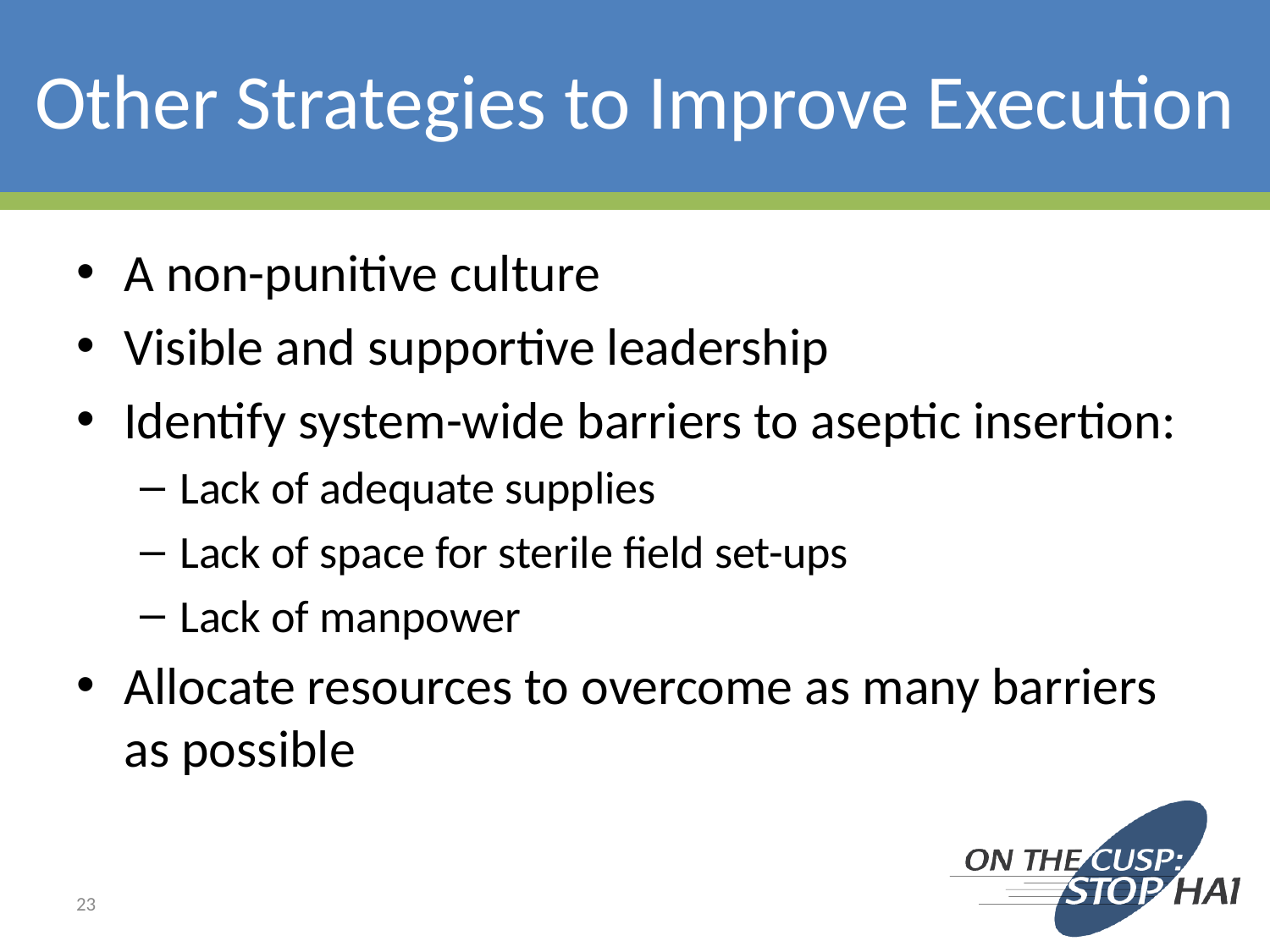

# Other Strategies to Improve Execution
A non-punitive culture
Visible and supportive leadership
Identify system-wide barriers to aseptic insertion:
Lack of adequate supplies
Lack of space for sterile field set-ups
Lack of manpower
Allocate resources to overcome as many barriers as possible
23